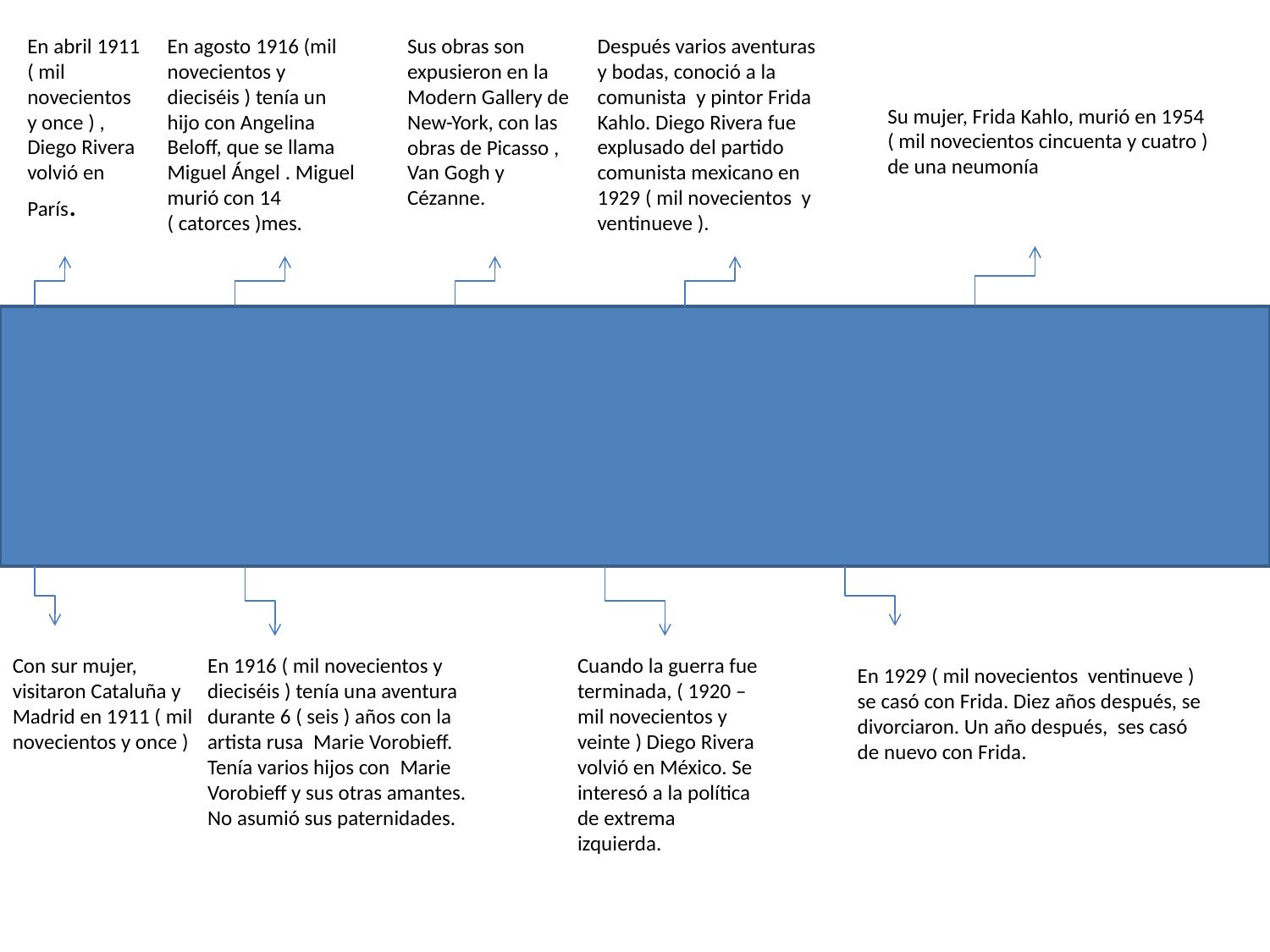

En abril 1911 ( mil novecientos y once ) , Diego Rivera volvió en París.
En agosto 1916 (mil novecientos y dieciséis ) tenía un hijo con Angelina Beloff, que se llama Miguel Ángel . Miguel murió con 14 ( catorces )mes.
Sus obras son expusieron en la Modern Gallery de New-York, con las obras de Picasso , Van Gogh y Cézanne.
Después varios aventuras y bodas, conoció a la comunista  y pintor Frida Kahlo. Diego Rivera fue explusado del partido comunista mexicano en 1929 ( mil novecientos  y ventinueve ).
Su mujer, Frida Kahlo, murió en 1954 ( mil novecientos cincuenta y cuatro ) de una neumonía

Con sur mujer, visitaron Cataluña y Madrid en 1911 ( mil novecientos y once )
En 1916 ( mil novecientos y dieciséis ) tenía una aventura durante 6 ( seis ) años con la artista rusa  Marie Vorobieff.
Tenía varios hijos con  Marie Vorobieff y sus otras amantes. No asumió sus paternidades.
Cuando la guerra fue terminada, ( 1920 –mil novecientos y veinte ) Diego Rivera volvió en México. Se interesó a la política de extrema izquierda.
En 1929 ( mil novecientos  ventinueve ) se casó con Frida. Diez años después, se divorciaron. Un año después,  ses casó de nuevo con Frida.